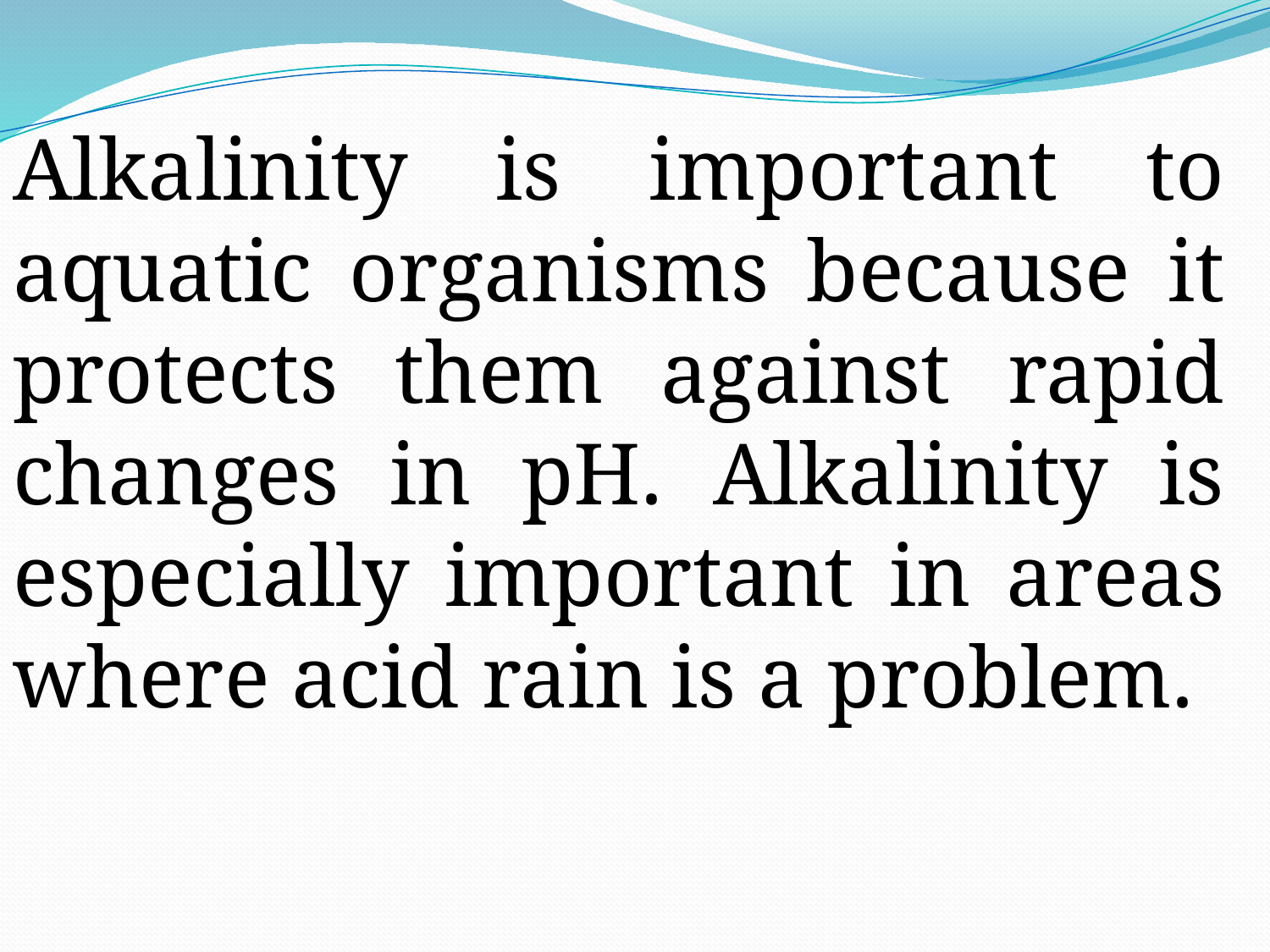

Alkalinity is important to aquatic organisms because it protects them against rapid changes in pH. Alkalinity is especially important in areas where acid rain is a problem.